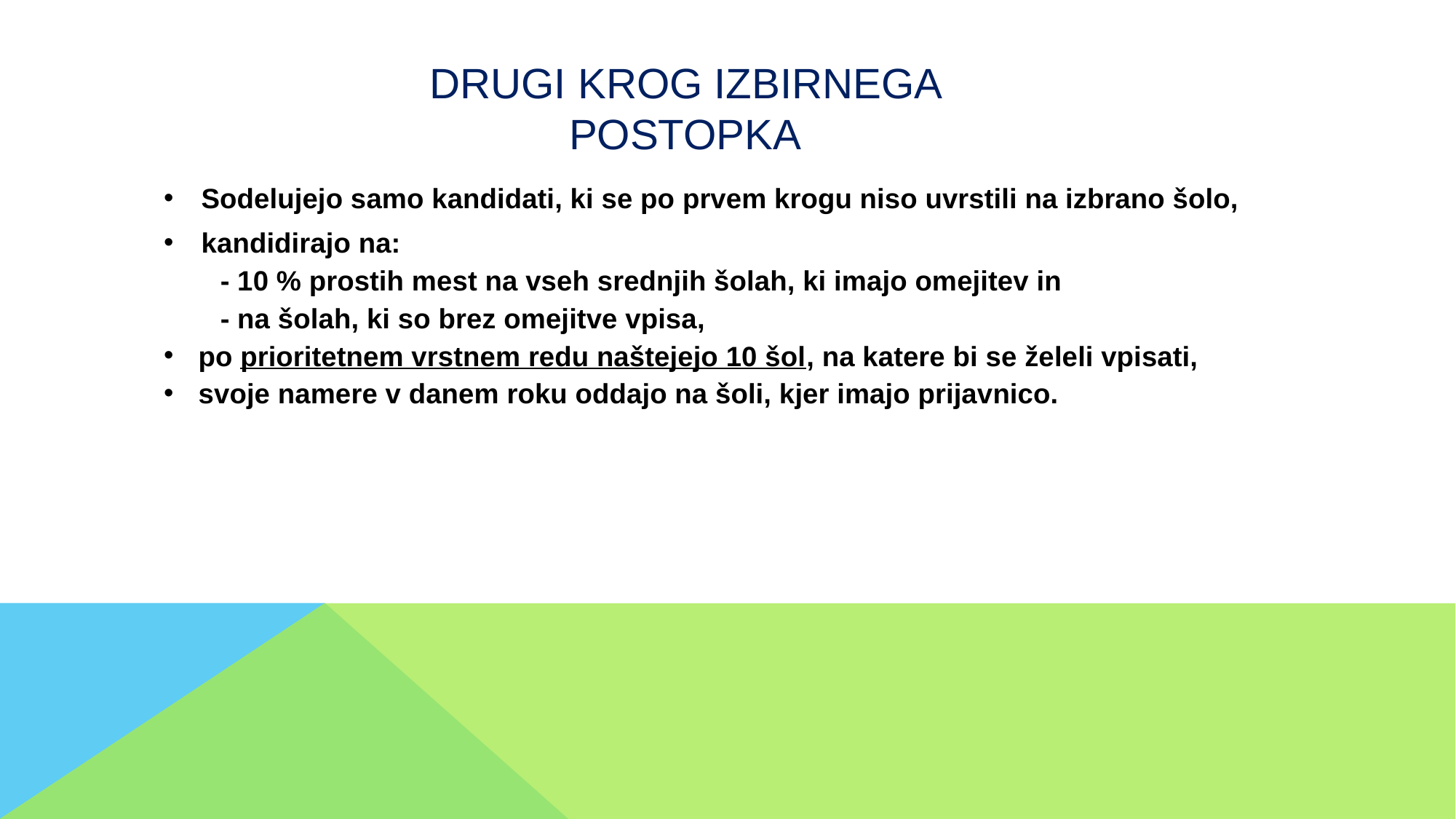

DRUGI KROG IZBIRNEGA POSTOPKA
Sodelujejo samo kandidati, ki se po prvem krogu niso uvrstili na izbrano šolo,
kandidirajo na:
- 10 % prostih mest na vseh srednjih šolah, ki imajo omejitev in
- na šolah, ki so brez omejitve vpisa,
  po prioritetnem vrstnem redu naštejejo 10 šol, na katere bi se želeli vpisati,
  svoje namere v danem roku oddajo na šoli, kjer imajo prijavnico.